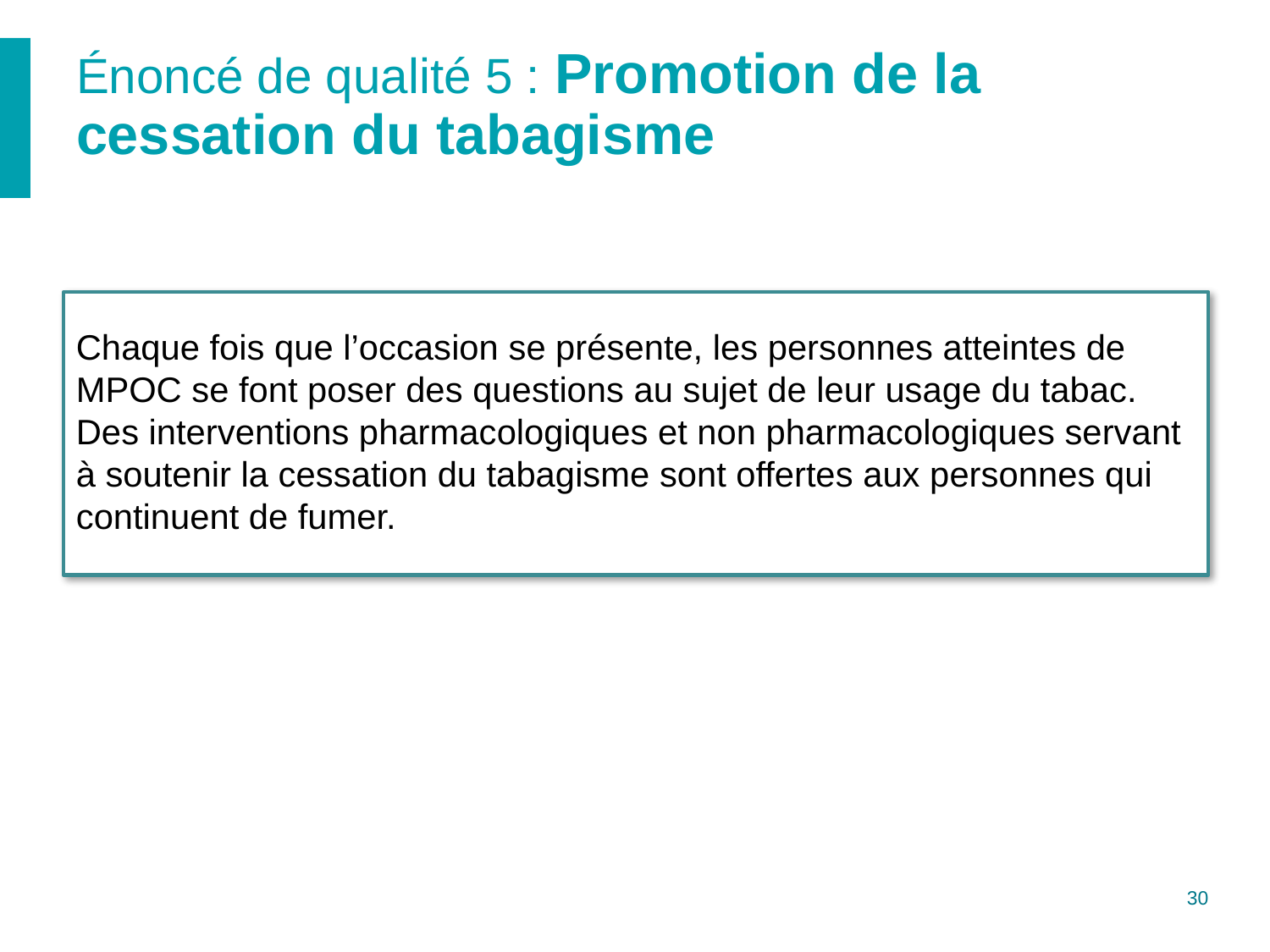

# Énoncé de qualité 5 : Promotion de la cessation du tabagisme

Chaque fois que l’occasion se présente, les personnes atteintes de MPOC se font poser des questions au sujet de leur usage du tabac. Des interventions pharmacologiques et non pharmacologiques servant à soutenir la cessation du tabagisme sont offertes aux personnes qui continuent de fumer.